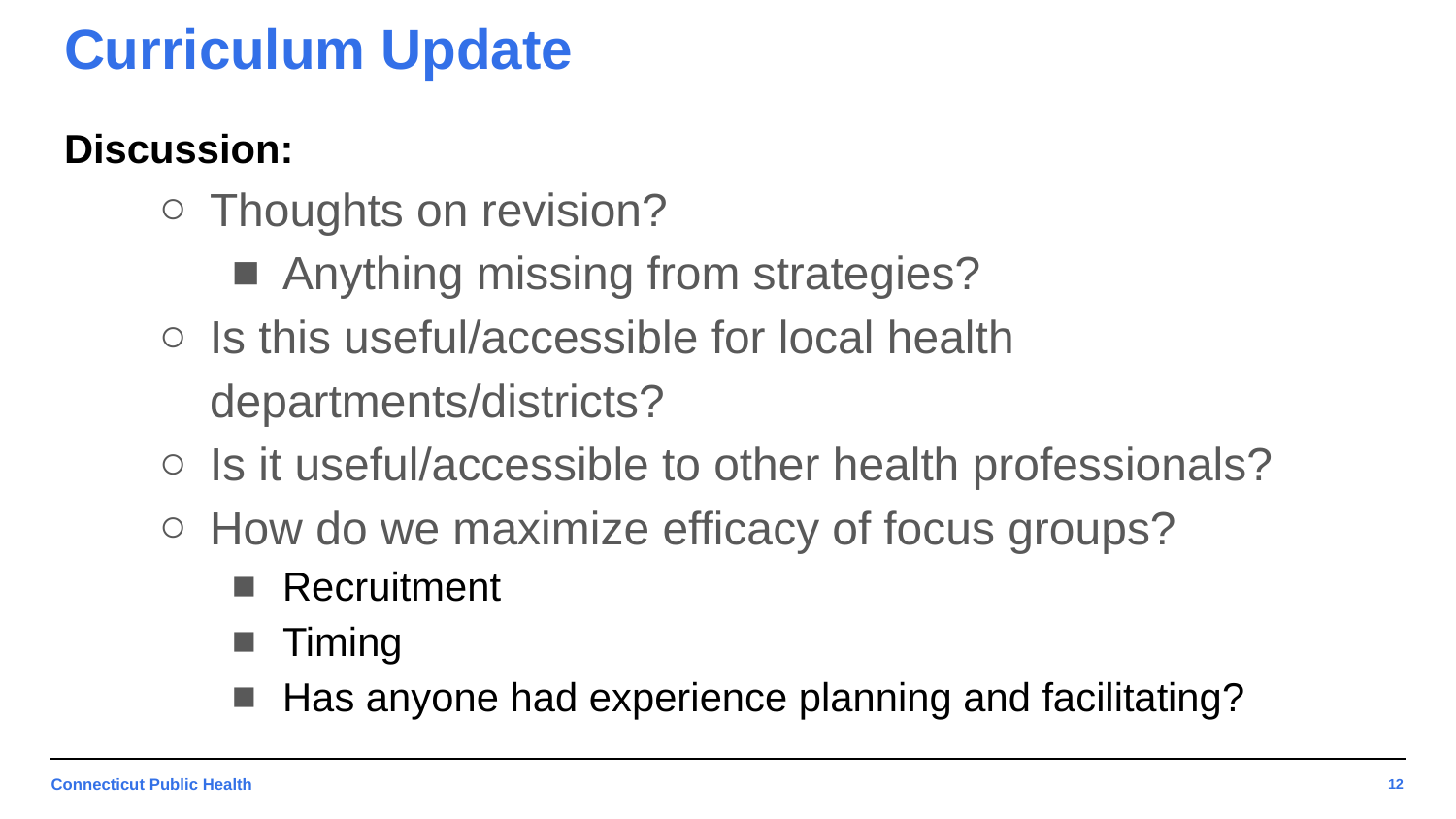

# Curriculum Update

Discussion:
Thoughts on revision?
Anything missing from strategies?
Is this useful/accessible for local health departments/districts?
Is it useful/accessible to other health professionals?
How do we maximize efficacy of focus groups?
Recruitment
Timing
Has anyone had experience planning and facilitating?